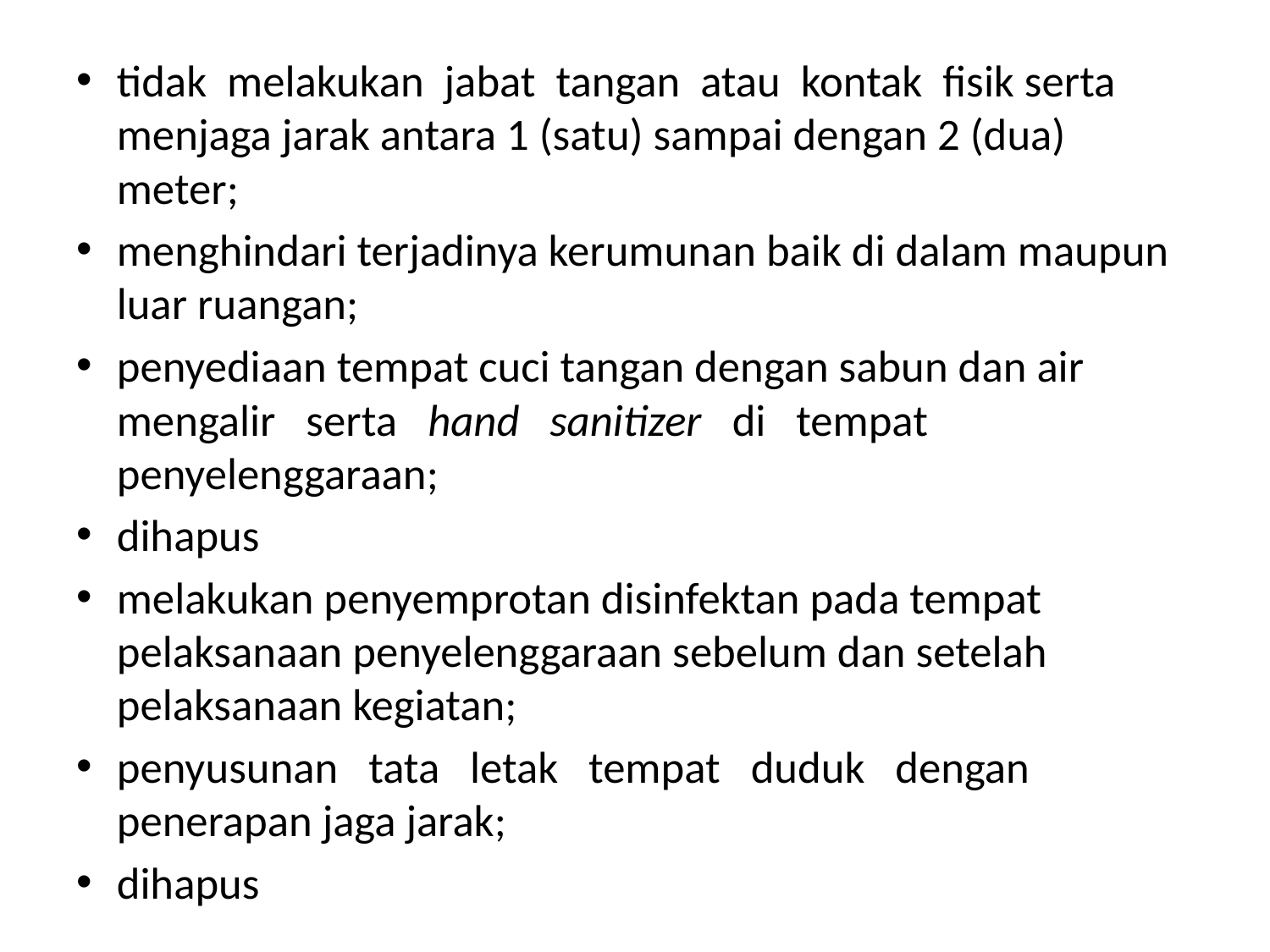

tidak  melakukan  jabat  tangan  atau  kontak  fisik serta menjaga jarak antara 1 (satu) sampai dengan 2 (dua) meter;
menghindari terjadinya kerumunan baik di dalam maupun luar ruangan;
penyediaan tempat cuci tangan dengan sabun dan air	mengalir   serta   hand   sanitizer   di   tempat penyelenggaraan;
dihapus
melakukan penyemprotan disinfektan pada tempat pelaksanaan penyelenggaraan sebelum dan setelah pelaksanaan kegiatan;
penyusunan   tata   letak   tempat   duduk   dengan penerapan jaga jarak;
dihapus